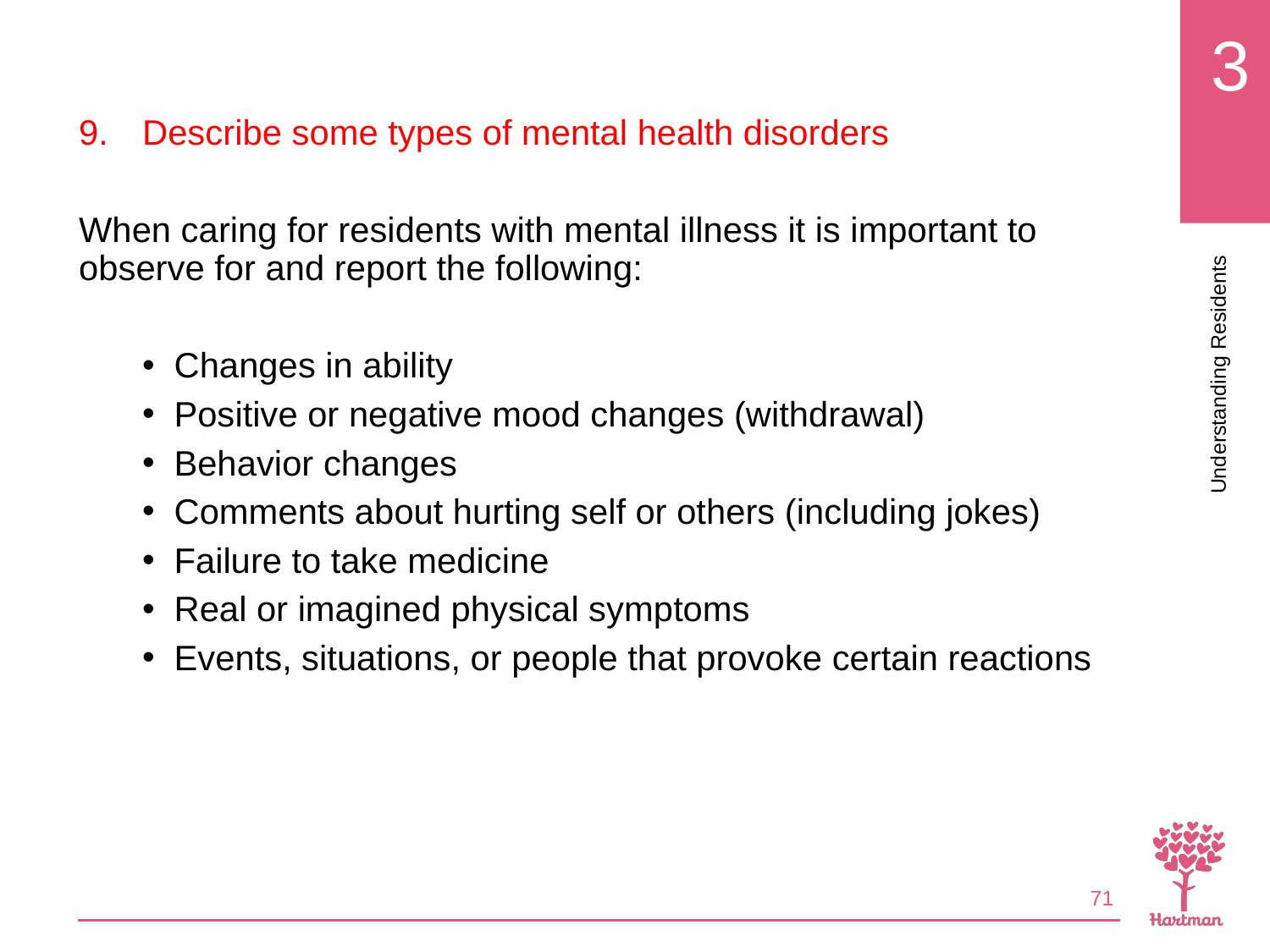

# LO9, content 2
Describe some types of mental health disorders

When caring for residents with mental illness it is important to observe for and report the following:

Changes in ability
Positive or negative mood changes (withdrawal)
Behavior changes
Comments about hurting self or others (including jokes)
Failure to take medicine
Real or imagined physical symptoms
Events, situations, or people that provoke certain reactions

71